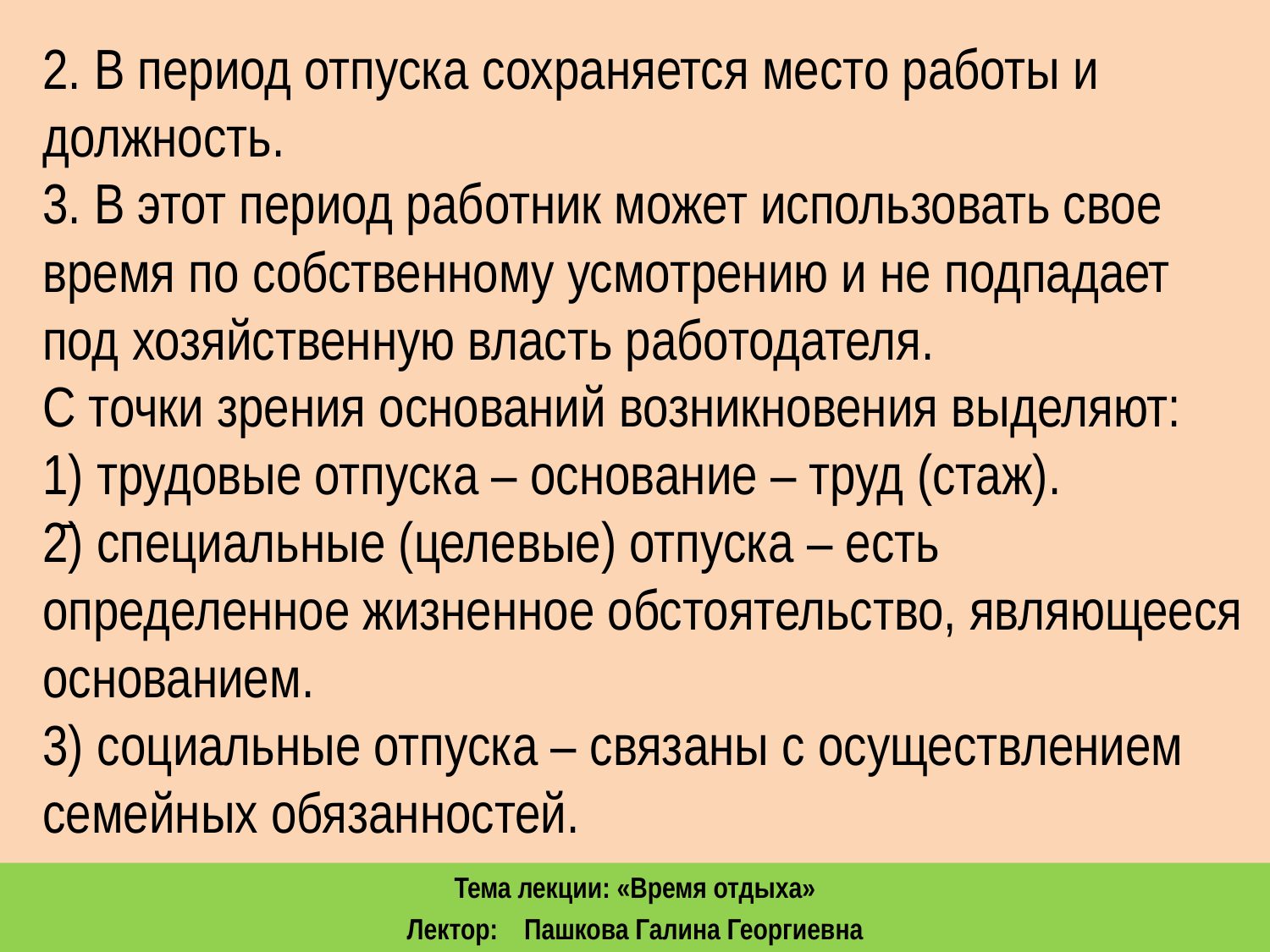

2. В период отпуска сохраняется место работы и должность.
3. В этот период работник может использовать свое время по собственному усмотрению и не подпадает под хозяйственную власть работодателя.
С точки зрения оснований возникновения выделяют:
1) трудовые отпуска – основание – труд (стаж).
2) специальные (целевые) отпуска – есть определенное жизненное обстоятельство, являющееся основанием.
3) социальные отпуска – связаны с осуществлением семейных обязанностей.

Тема лекции: «Время отдыха»
Лектор:    Пашкова Галина Георгиевна